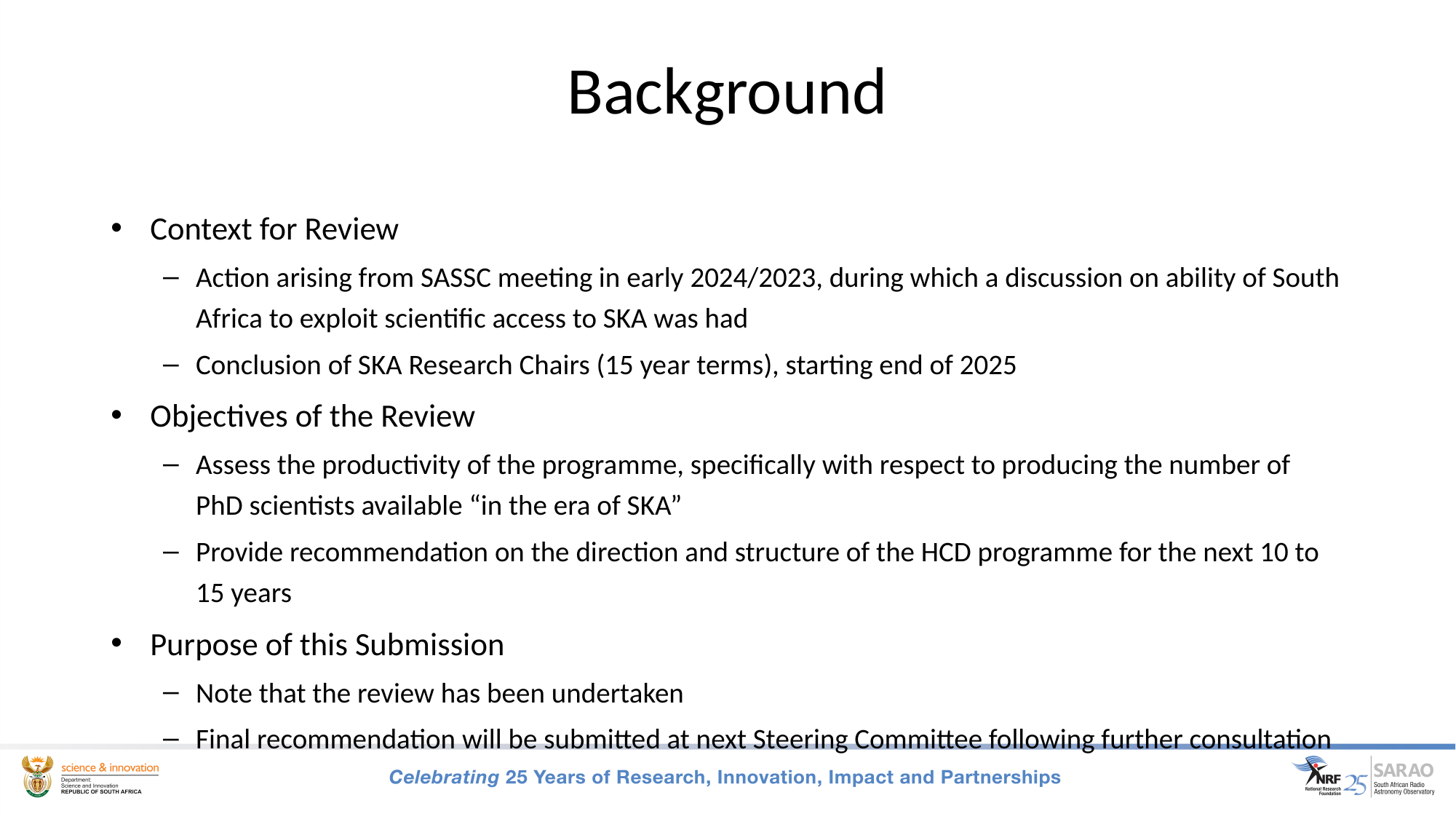

# Background
Context for Review
Action arising from SASSC meeting in early 2024/2023, during which a discussion on ability of South Africa to exploit scientific access to SKA was had
Conclusion of SKA Research Chairs (15 year terms), starting end of 2025
Objectives of the Review
Assess the productivity of the programme, specifically with respect to producing the number of PhD scientists available “in the era of SKA”
Provide recommendation on the direction and structure of the HCD programme for the next 10 to 15 years
Purpose of this Submission
Note that the review has been undertaken
Final recommendation will be submitted at next Steering Committee following further consultation